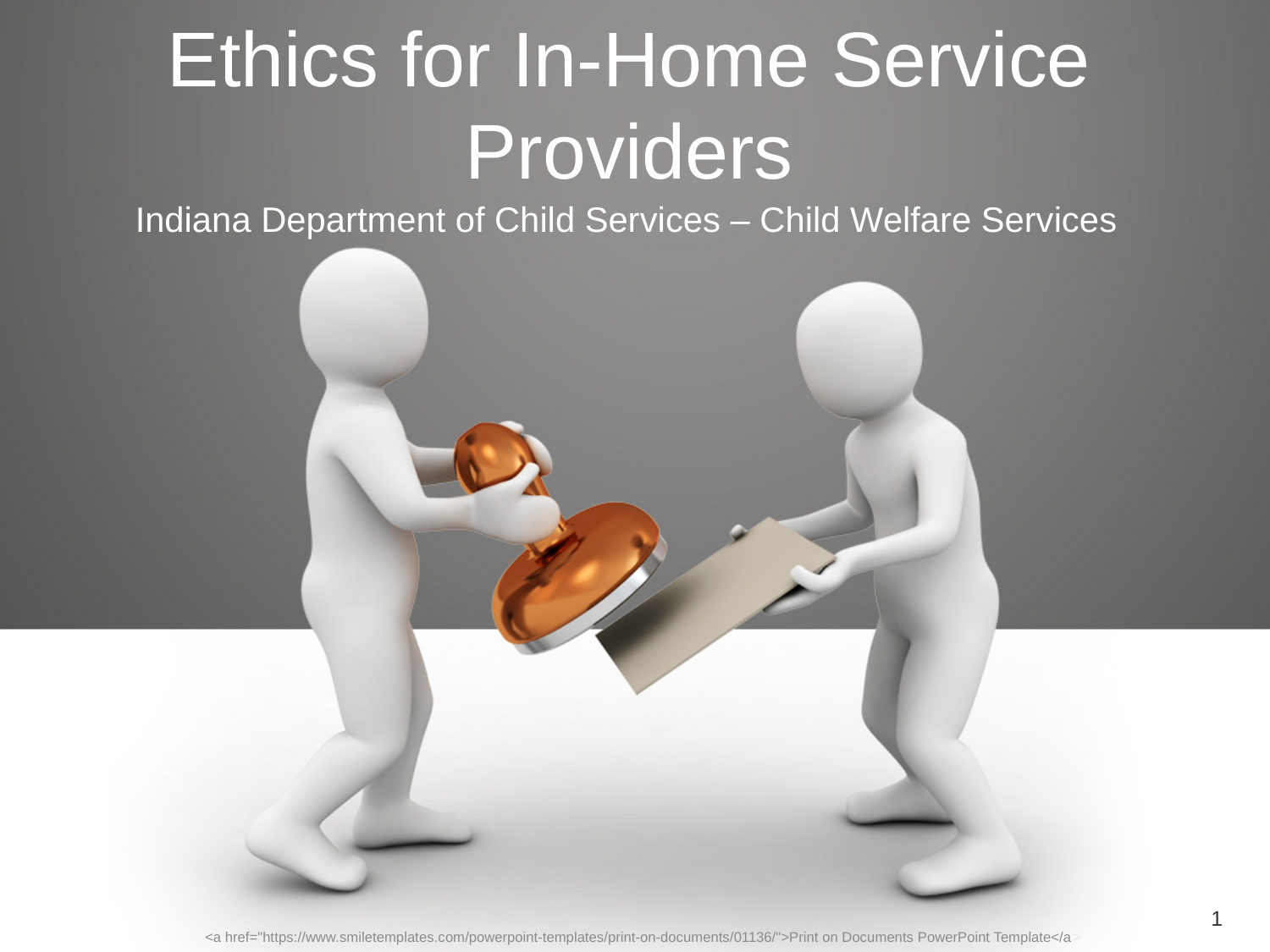

# Ethics for In-Home Service Providers
Indiana Department of Child Services – Child Welfare Services

1
<a href="https://www.smiletemplates.com/powerpoint-templates/print-on-documents/01136/">Print on Documents PowerPoint Template</a>